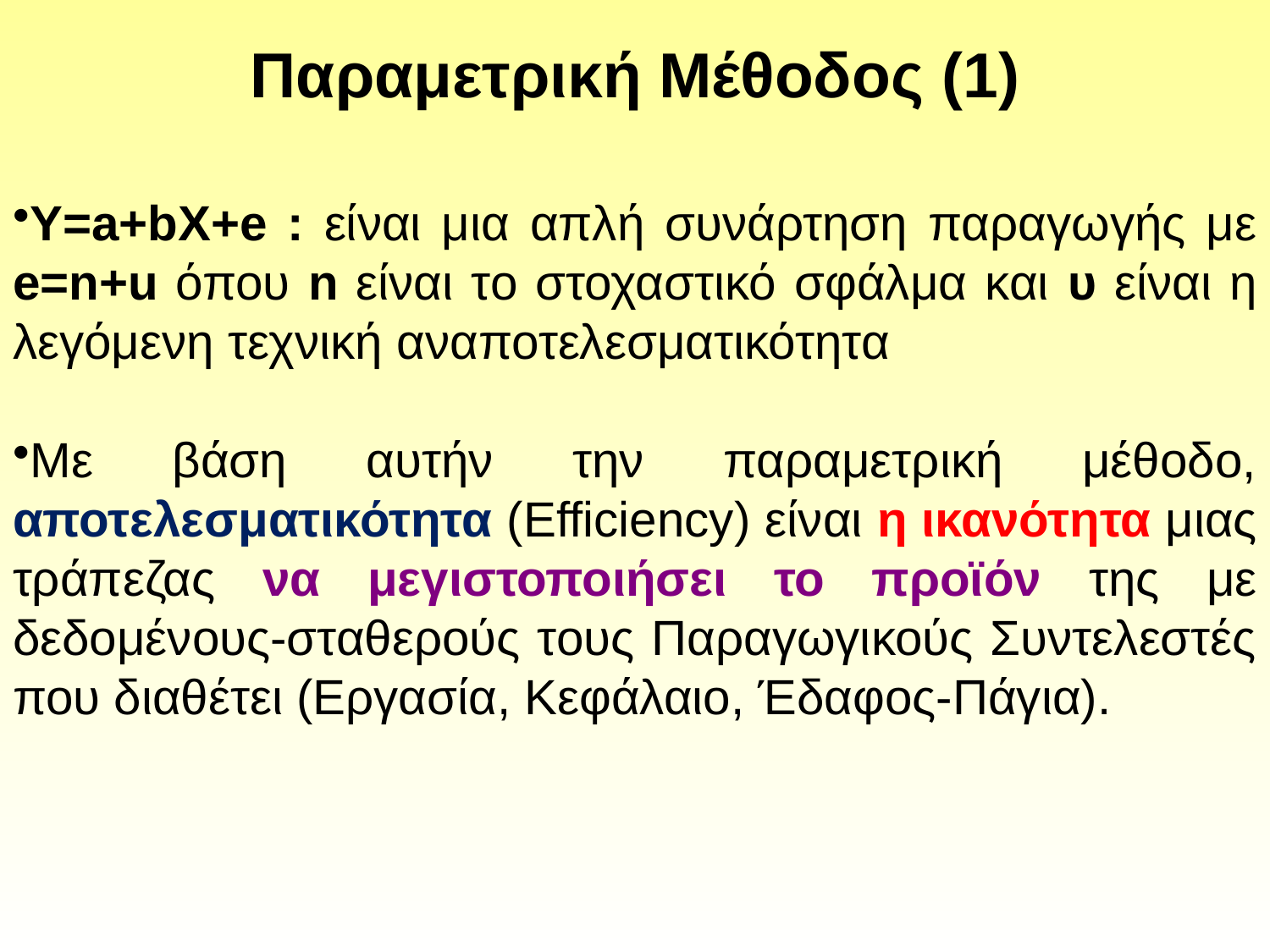

# Παραμετρική Μέθοδος (1)

Y=a+bΧ+e : είναι μια απλή συνάρτηση παραγωγής με e=n+u όπου n είναι το στοχαστικό σφάλμα και υ είναι η λεγόμενη τεχνική αναποτελεσματικότητα

Με βάση αυτήν την παραμετρική μέθοδο, αποτελεσματικότητα (Efficiency) είναι η ικανότητα μιας τράπεζας να μεγιστοποιήσει το προϊόν της με δεδομένους-σταθερούς τους Παραγωγικούς Συντελεστές που διαθέτει (Εργασία, Κεφάλαιο, Έδαφος-Πάγια).